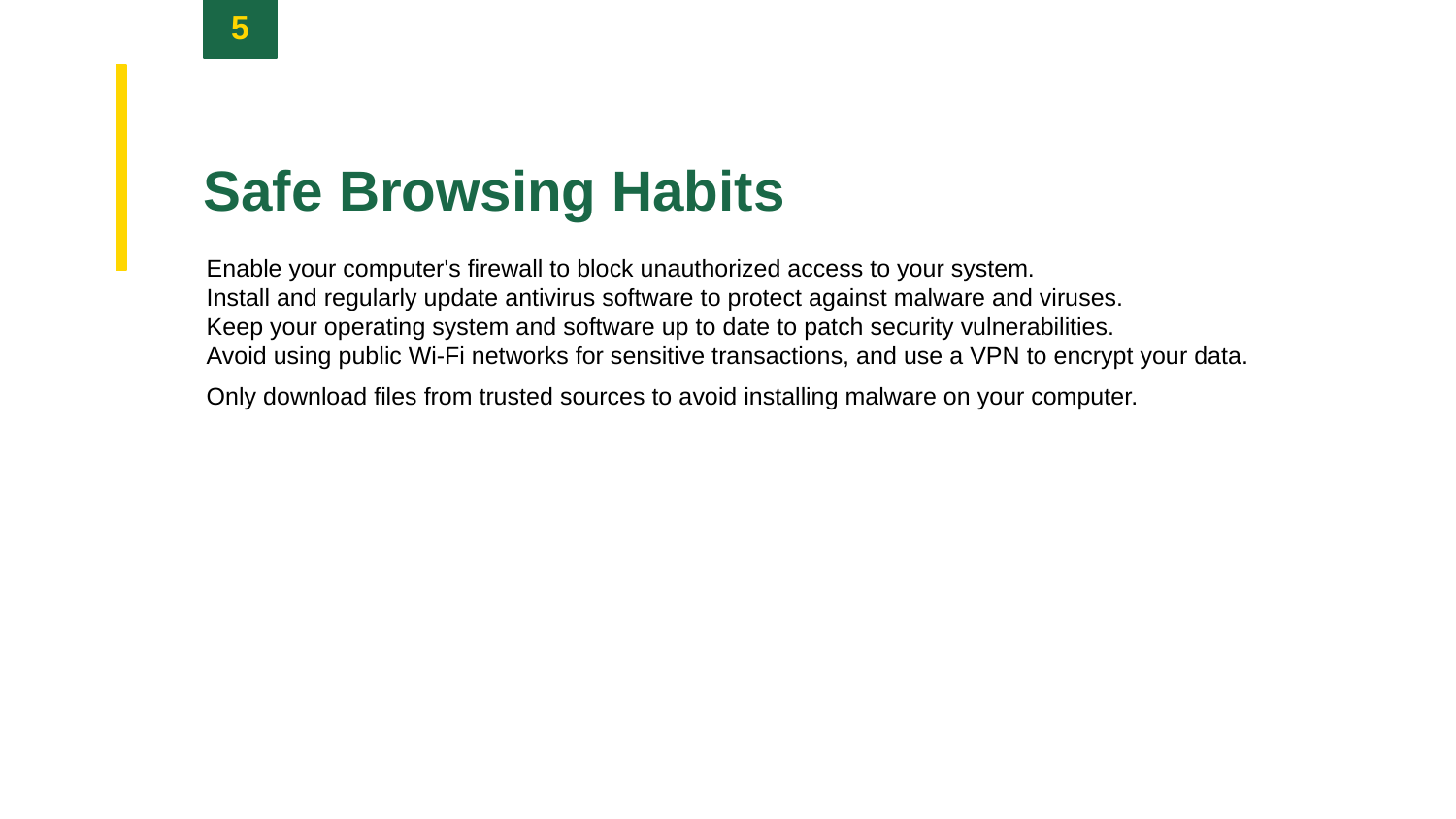

5

Safe Browsing Habits
Enable your computer's firewall to block unauthorized access to your system.
Install and regularly update antivirus software to protect against malware and viruses.
Keep your operating system and software up to date to patch security vulnerabilities.
Avoid using public Wi-Fi networks for sensitive transactions, and use a VPN to encrypt your data.
Only download files from trusted sources to avoid installing malware on your computer.